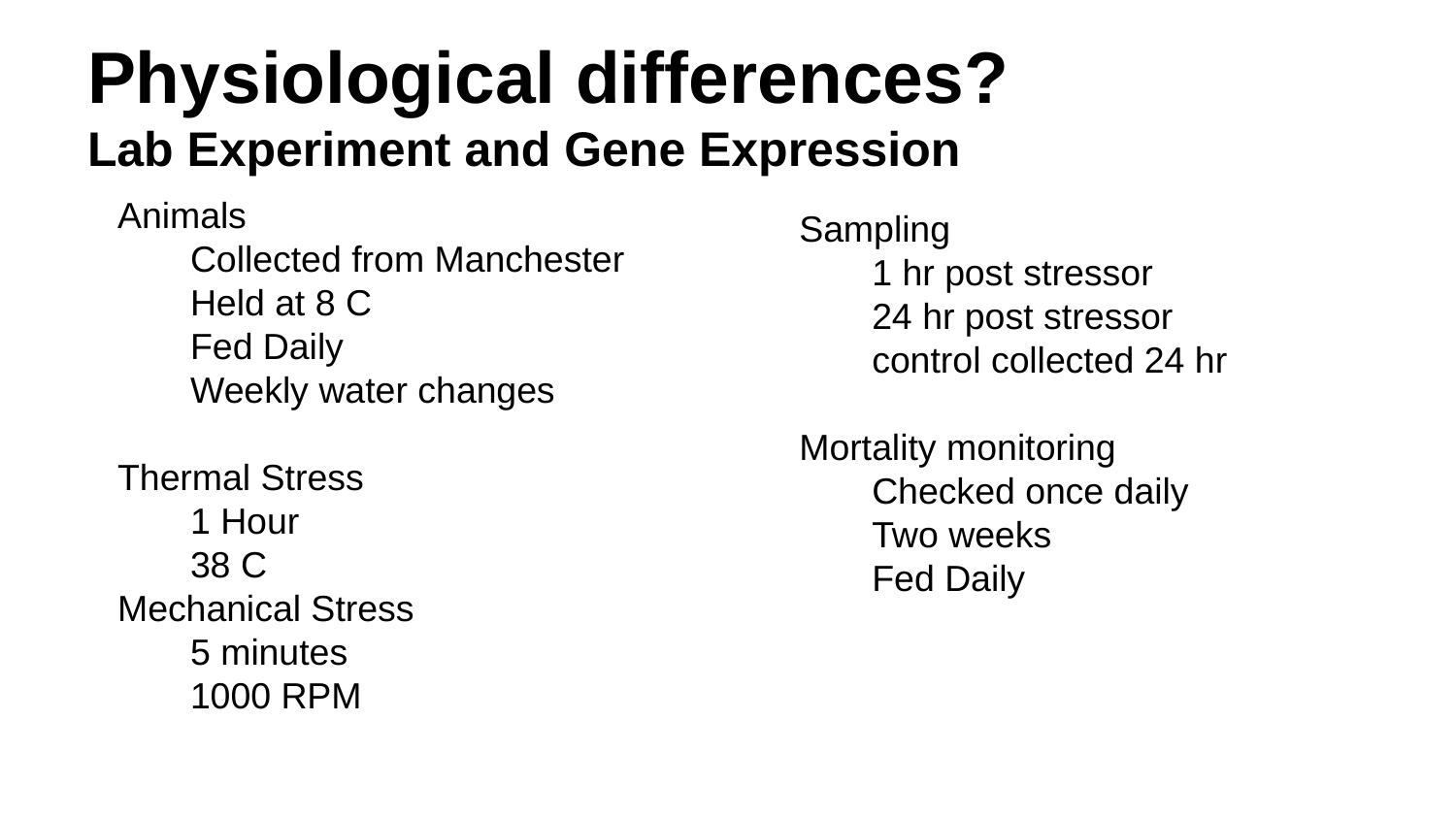

# Physiological differences?
Lab Experiment and Gene Expression
Animals
Collected from Manchester
Held at 8 C
Fed Daily
Weekly water changes

Thermal Stress
1 Hour
38 C
Mechanical Stress
5 minutes
1000 RPM

Sampling
1 hr post stressor
24 hr post stressor
control collected 24 hr

Mortality monitoring
Checked once daily
Two weeks
Fed Daily